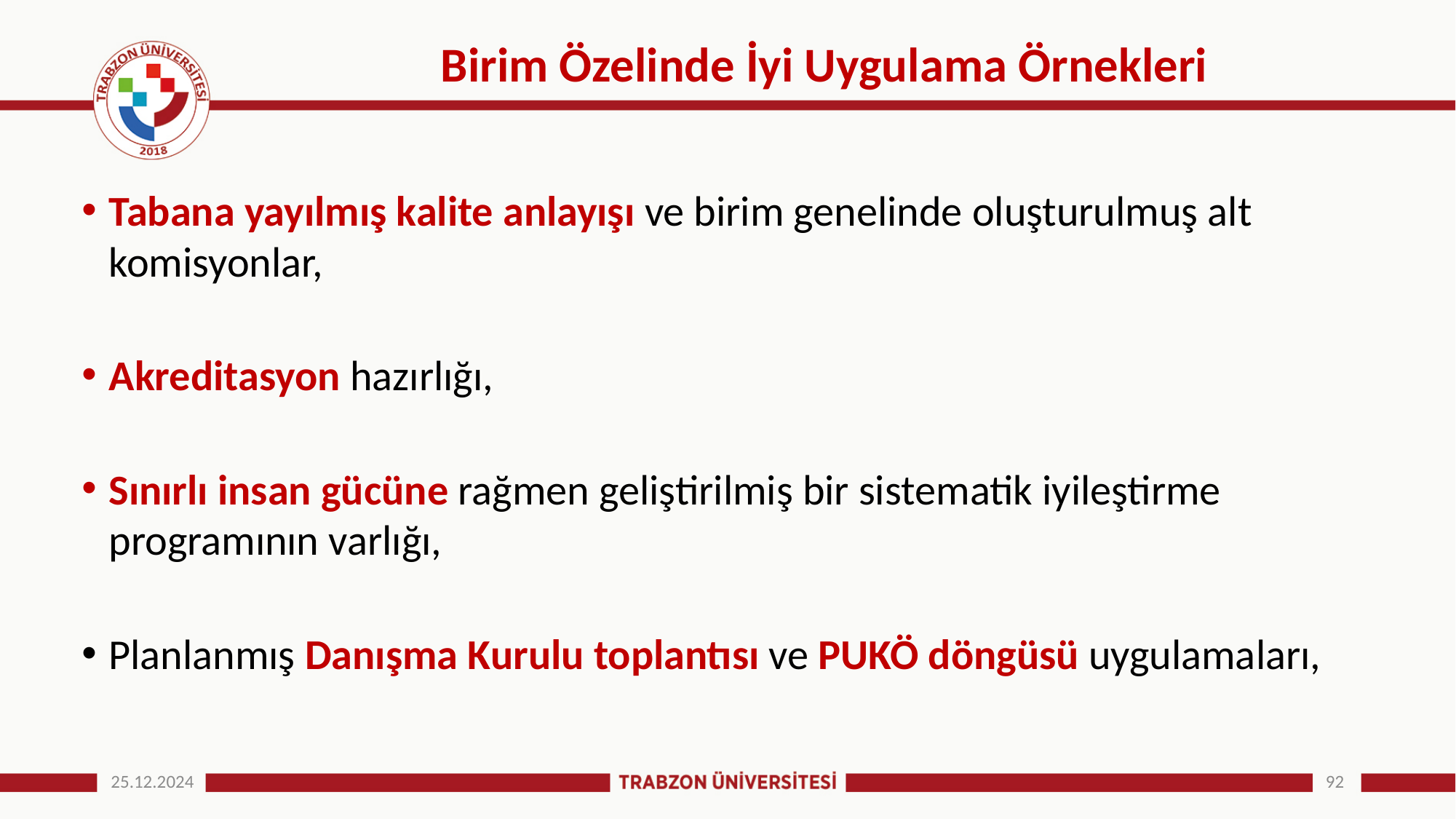

# Birim Özelinde İyi Uygulama Örnekleri
Tabana yayılmış kalite anlayışı ve birim genelinde oluşturulmuş alt komisyonlar,

Akreditasyon hazırlığı,

Sınırlı insan gücüne rağmen geliştirilmiş bir sistematik iyileştirme programının varlığı,

Planlanmış Danışma Kurulu toplantısı ve PUKÖ döngüsü uygulamaları,
25.12.2024
92